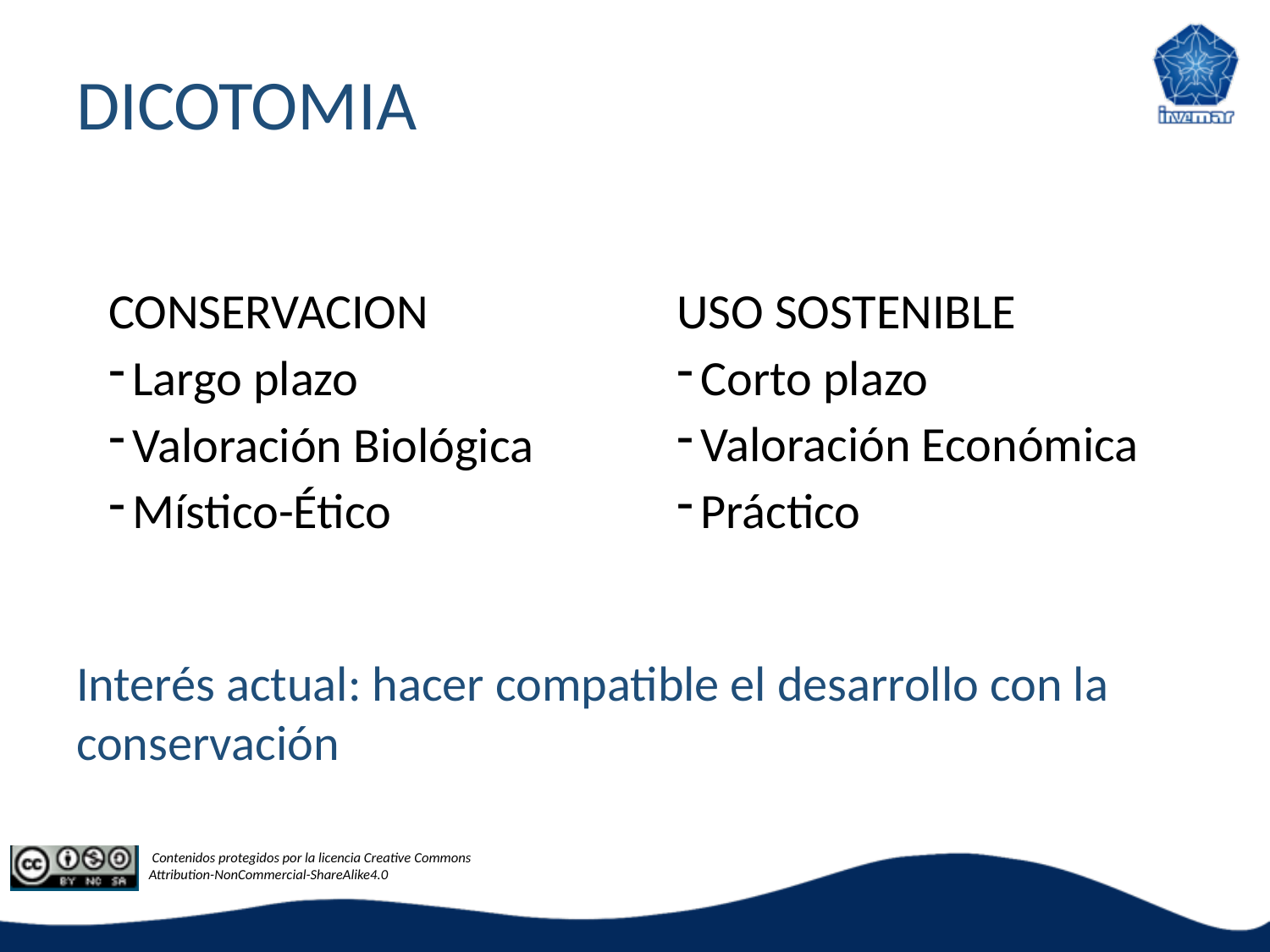

DICOTOMIA
CONSERVACION
Largo plazo
Valoración Biológica
Místico-Ético
USO SOSTENIBLE
Corto plazo
Valoración Económica
Práctico
Interés actual: hacer compatible el desarrollo con la conservación